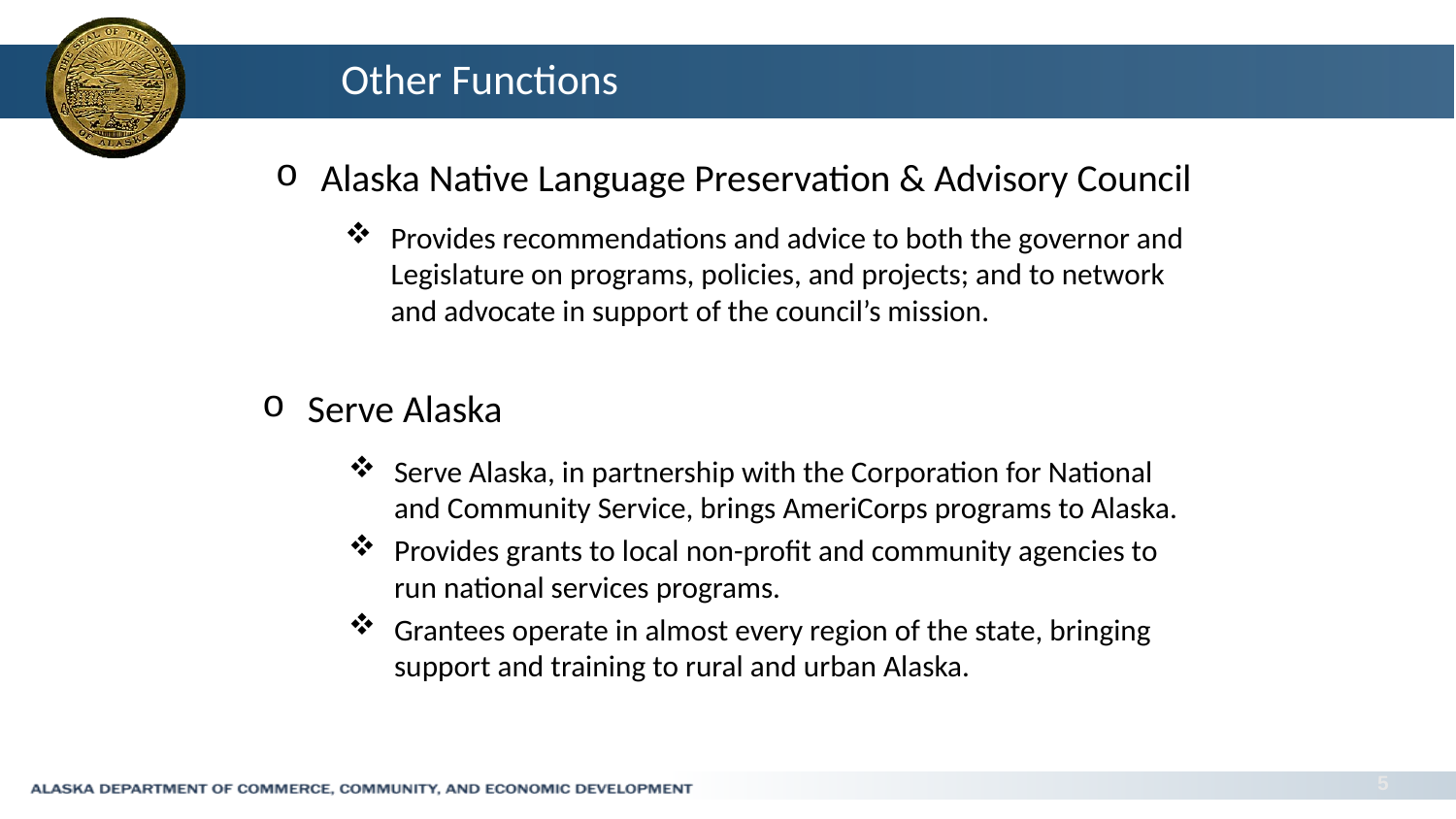

Other Functions
Alaska Native Language Preservation & Advisory Council
Provides recommendations and advice to both the governor and Legislature on programs, policies, and projects; and to network and advocate in support of the council’s mission.
Serve Alaska
Serve Alaska, in partnership with the Corporation for National and Community Service, brings AmeriCorps programs to Alaska.
Provides grants to local non-profit and community agencies to run national services programs.
Grantees operate in almost every region of the state, bringing support and training to rural and urban Alaska.

5